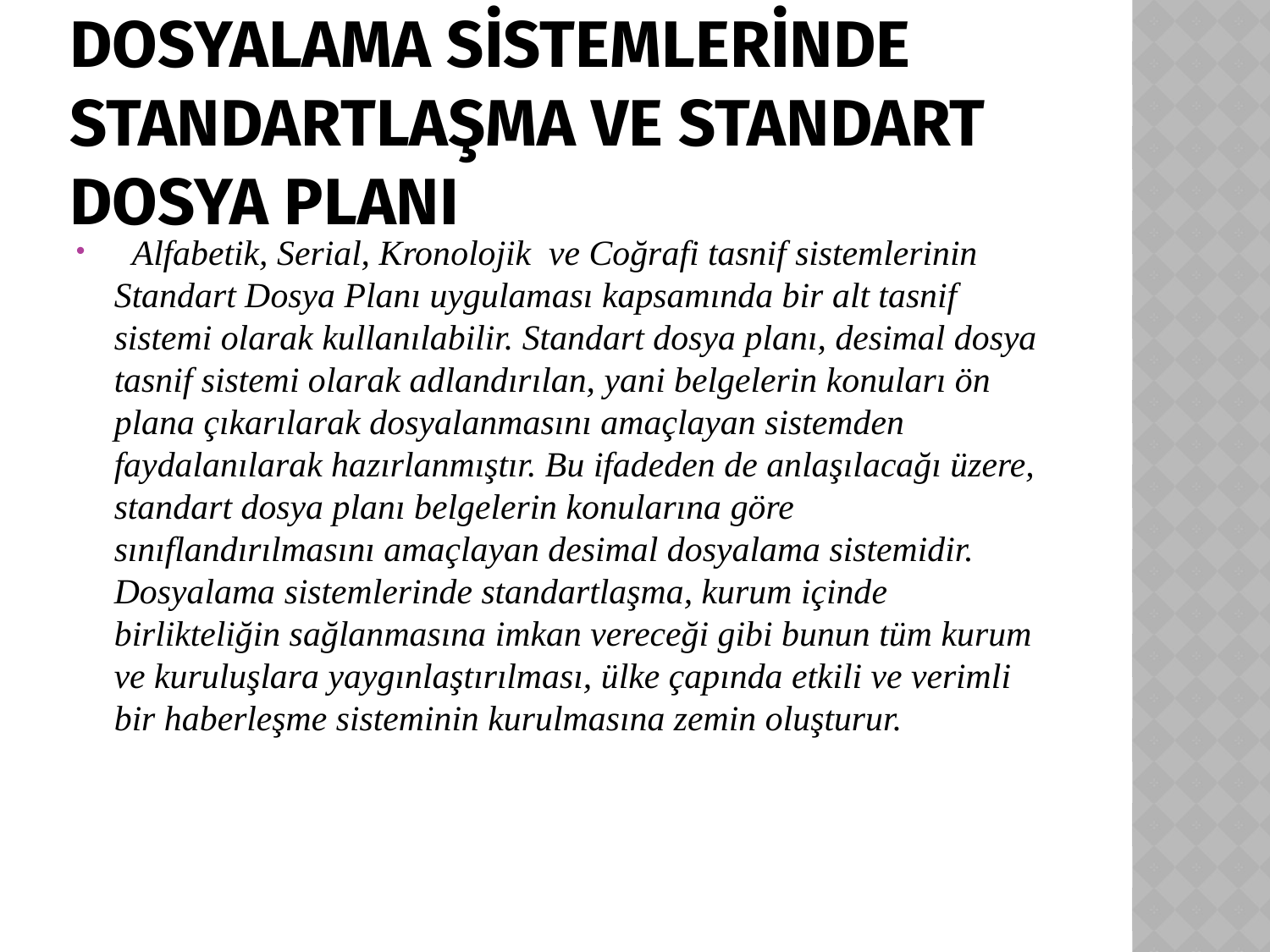

# Dosyalama sİstemlerİnde standartlaşma ve standart dosya planI
  Alfabetik, Serial, Kronolojik  ve Coğrafi tasnif sistemlerinin Standart Dosya Planı uygulaması kapsamında bir alt tasnif sistemi olarak kullanılabilir. Standart dosya planı, desimal dosya tasnif sistemi olarak adlandırılan, yani belgelerin konuları ön plana çıkarılarak dosyalanmasını amaçlayan sistemden faydalanılarak hazırlanmıştır. Bu ifadeden de anlaşılacağı üzere, standart dosya planı belgelerin konularına göre sınıflandırılmasını amaçlayan desimal dosyalama sistemidir. Dosyalama sistemlerinde standartlaşma, kurum içinde birlikteliğin sağlanmasına imkan vereceği gibi bunun tüm kurum ve kuruluşlara yaygınlaştırılması, ülke çapında etkili ve verimli bir haberleşme sisteminin kurulmasına zemin oluşturur.